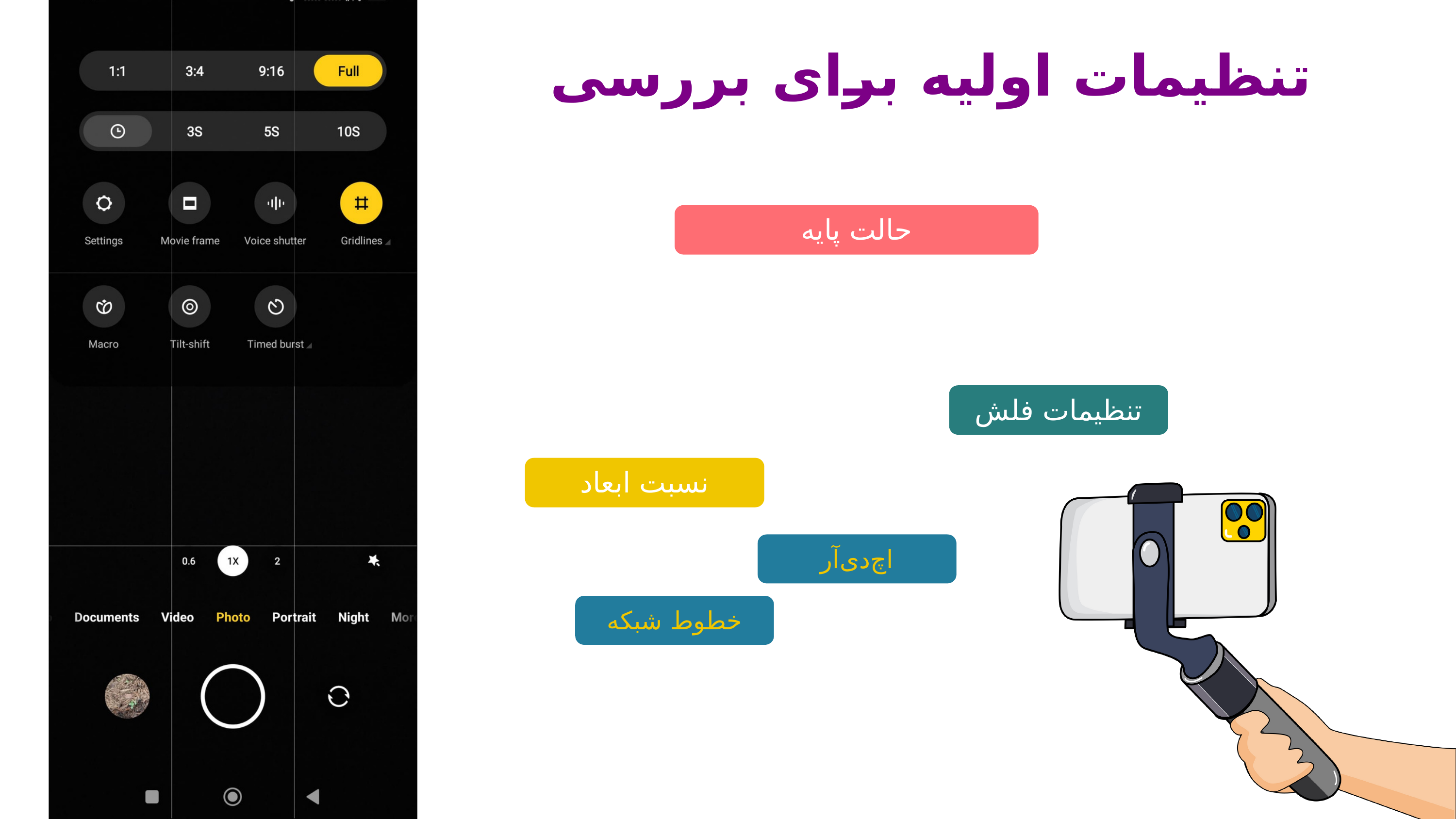

تنظیمات اولیه برای بررسی

حالت پایه

تنظیمات فلش

نسبت ابعاد

اچ‌دی‌آر

خطوط شبکه